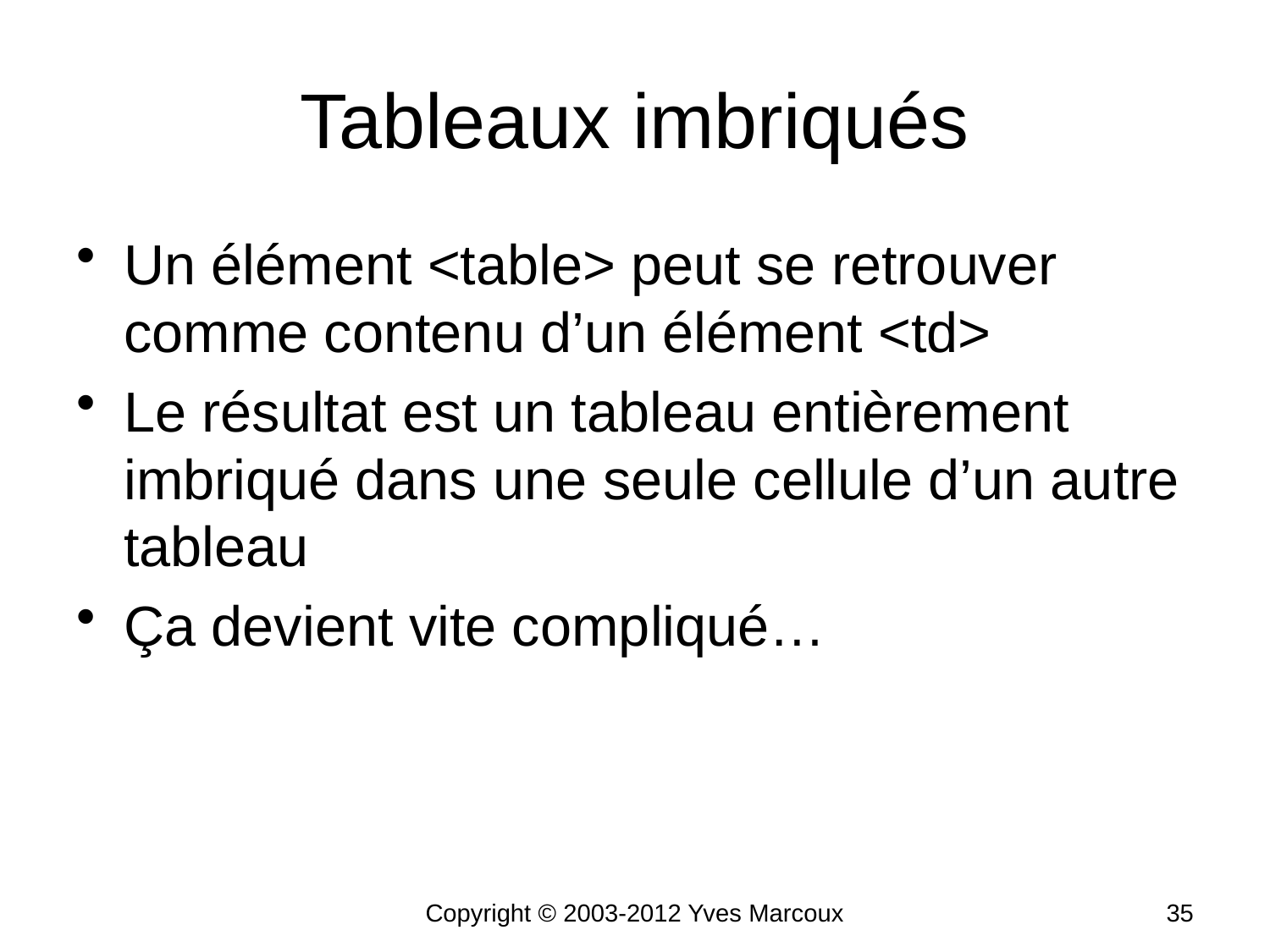

# Tableaux imbriqués
Un élément <table> peut se retrouver comme contenu d’un élément <td>
Le résultat est un tableau entièrement imbriqué dans une seule cellule d’un autre tableau
Ça devient vite compliqué…
Copyright © 2003-2012 Yves Marcoux
35